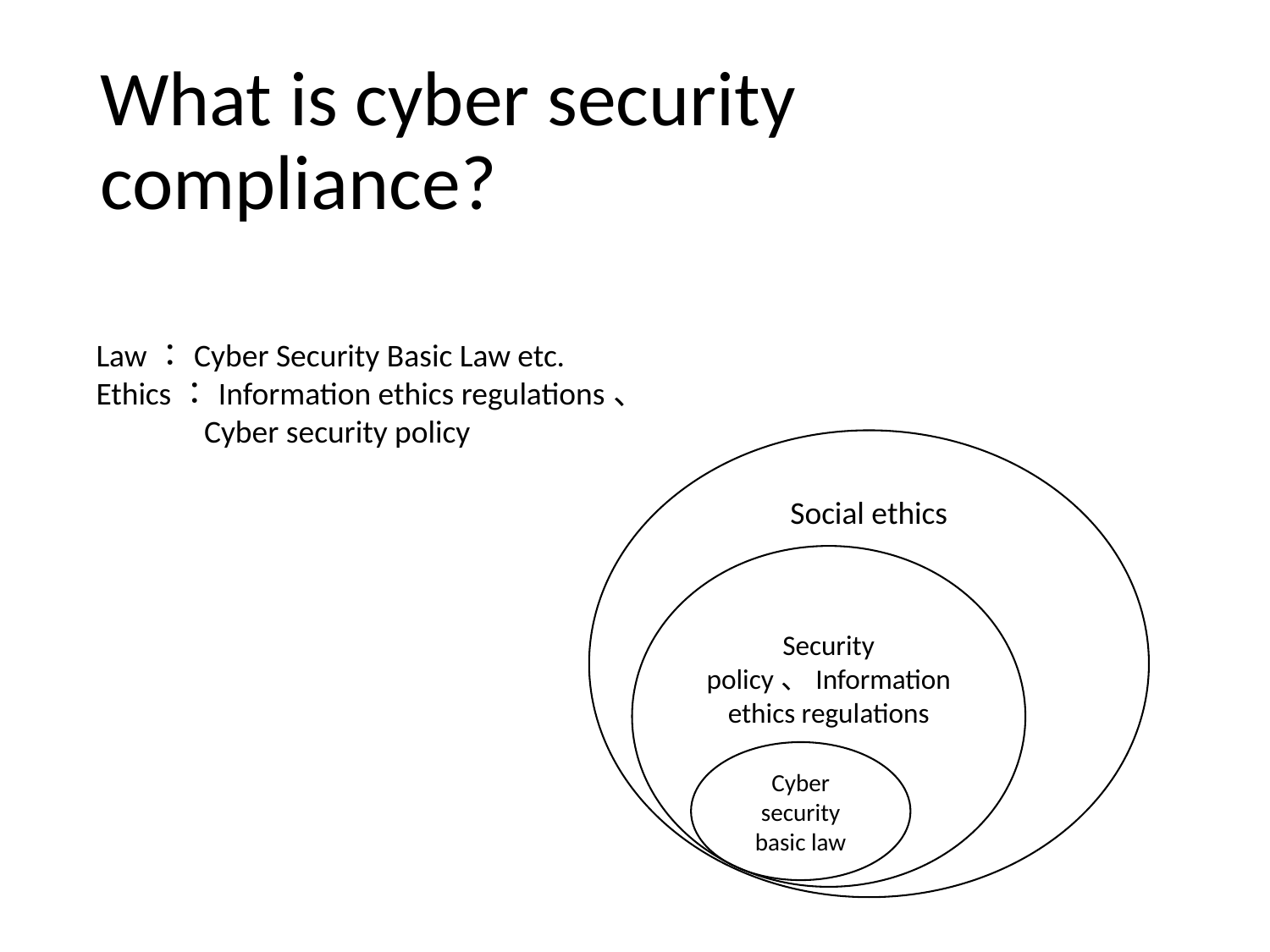

# What is cyber security compliance?
Law：Cyber Security Basic Law etc.
Ethics：Information ethics regulations、
               Cyber security policy
Social ethics

Security policy、Information ethics regulations

Cyber security basic law